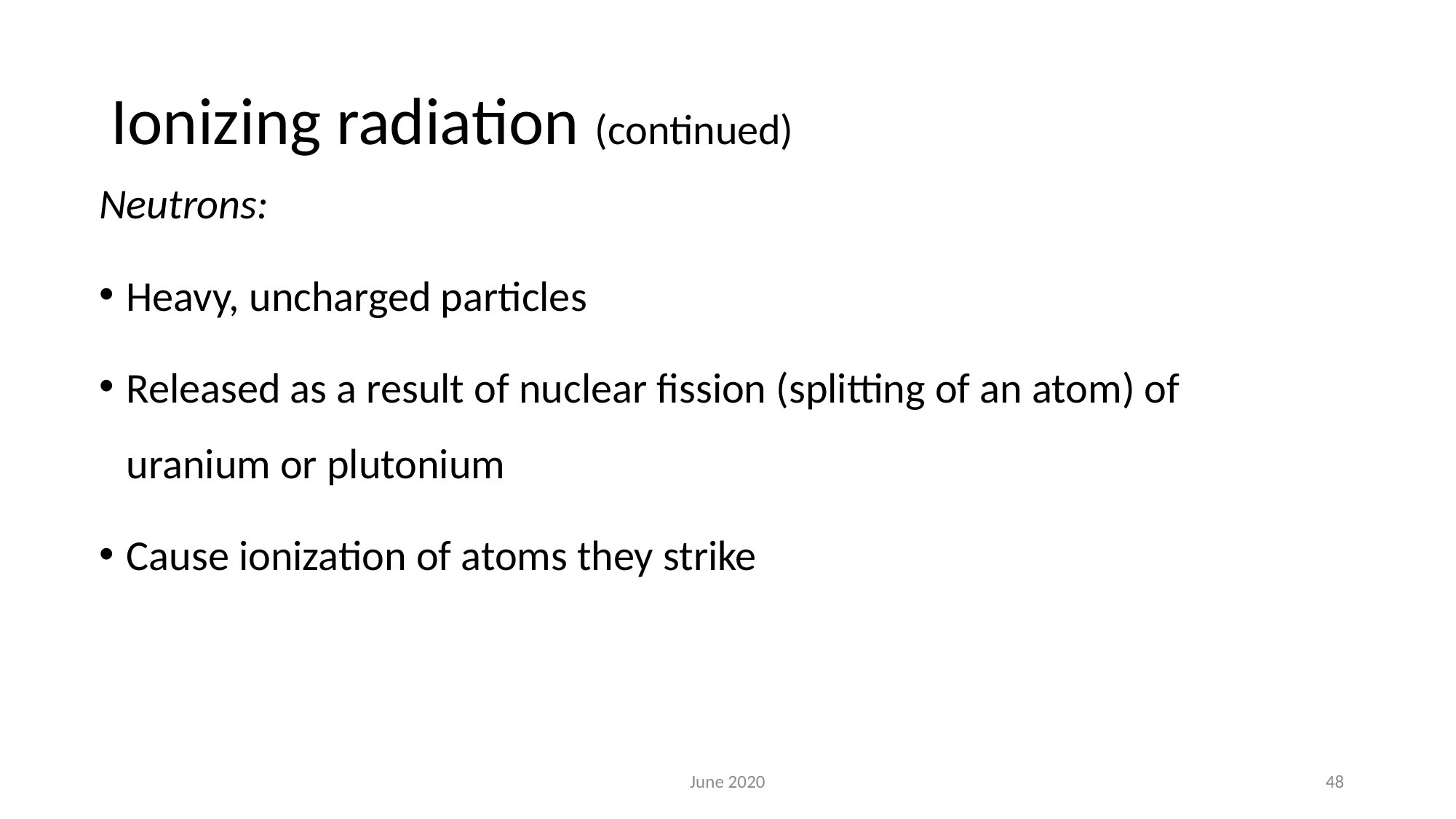

# Ionizing radiation (continued)
Neutrons:
Heavy, uncharged particles
Released as a result of nuclear fission (splitting of an atom) of uranium or plutonium
Cause ionization of atoms they strike
June 2020
48